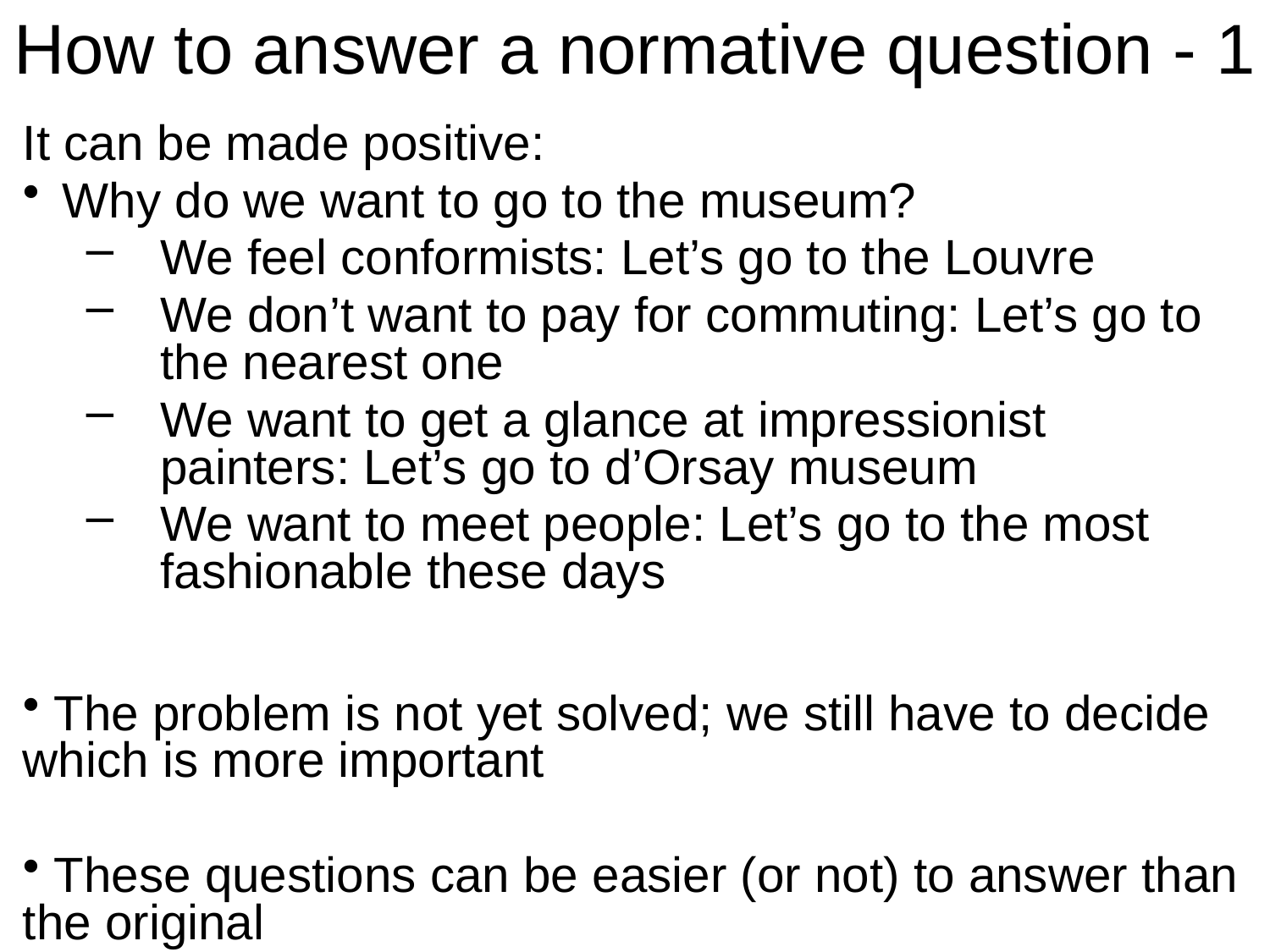

# How to answer a normative question - 1
It can be made positive:
Why do we want to go to the museum?
We feel conformists: Let’s go to the Louvre
We don’t want to pay for commuting: Let’s go to the nearest one
We want to get a glance at impressionist painters: Let’s go to d’Orsay museum
We want to meet people: Let’s go to the most fashionable these days

 The problem is not yet solved; we still have to decide which is more important

 These questions can be easier (or not) to answer than the original